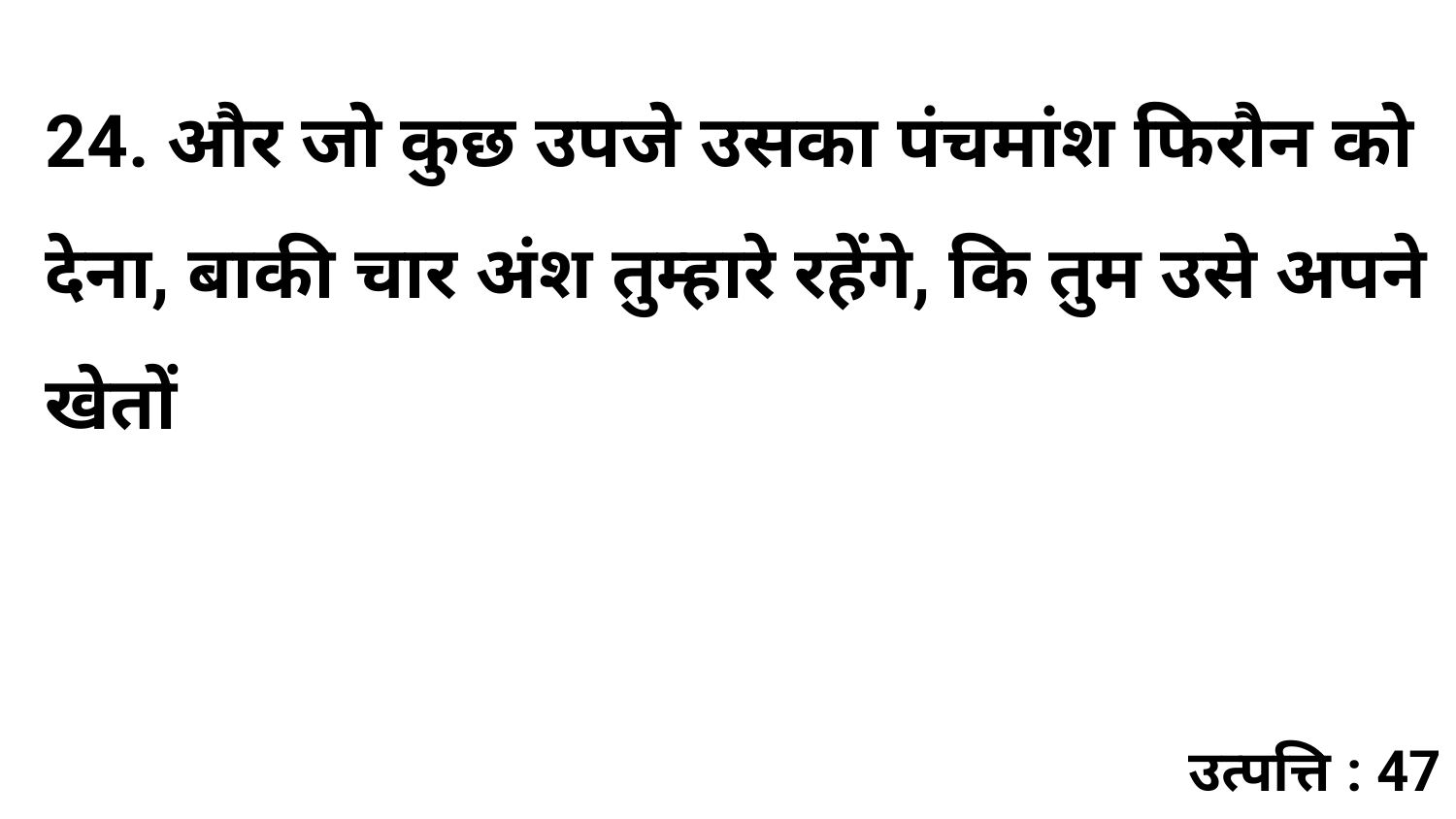

24. और जो कुछ उपजे उसका पंचमांश फिरौन को देना, बाकी चार अंश तुम्हारे रहेंगे, कि तुम उसे अपने खेतों
उत्पत्ति : 47